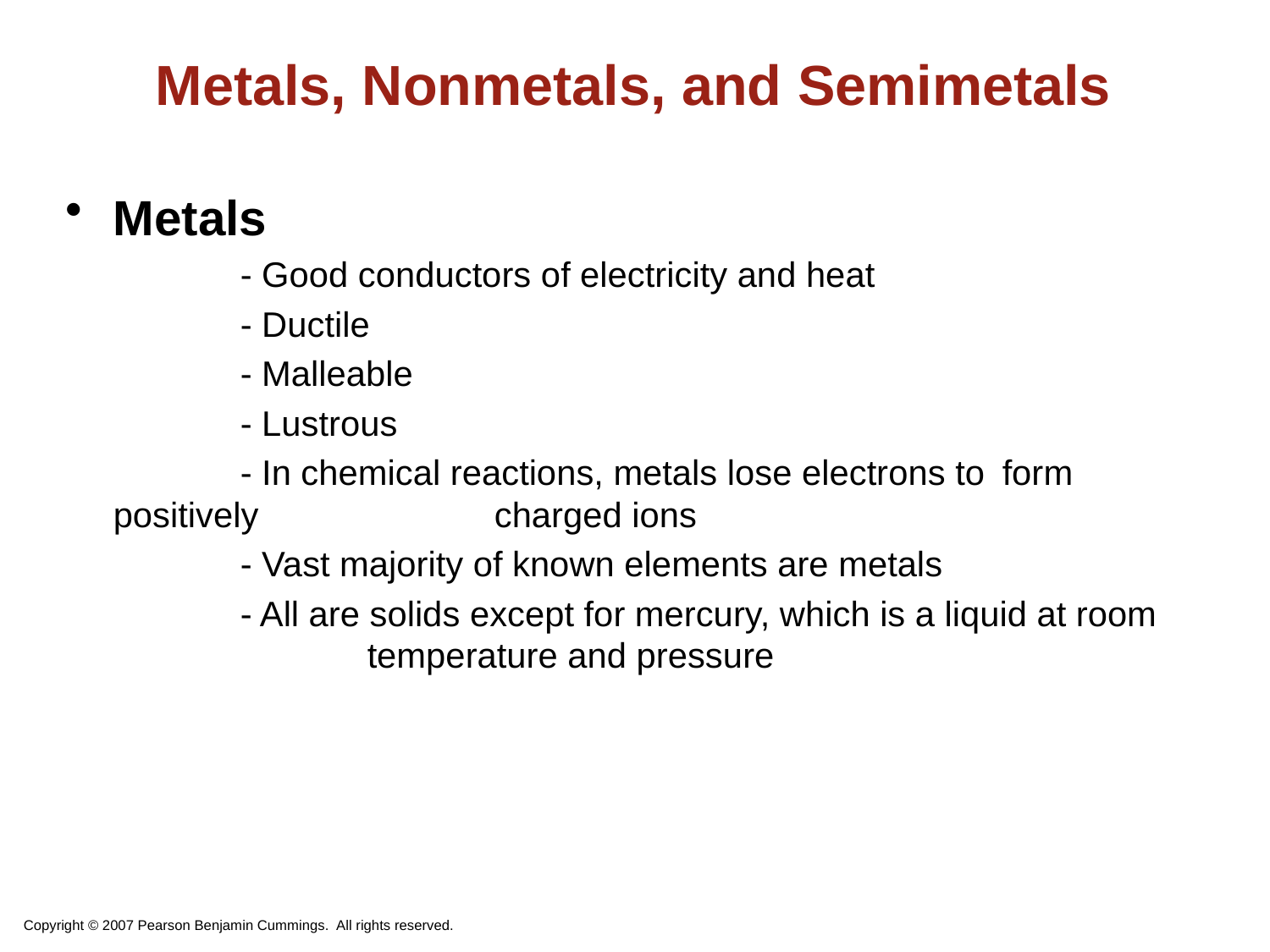

Metals, Nonmetals, and Semimetals
Metals
          	- Good conductors of electricity and heat
        	- Ductile
        	- Malleable
        	- Lustrous
        	- In chemical reactions, metals lose electrons to 	form positively 		charged ions
        	- Vast majority of known elements are metals
        	- All are solids except for mercury, which is a liquid at room 		temperature and pressure
Copyright © 2007 Pearson Benjamin Cummings.  All rights reserved.